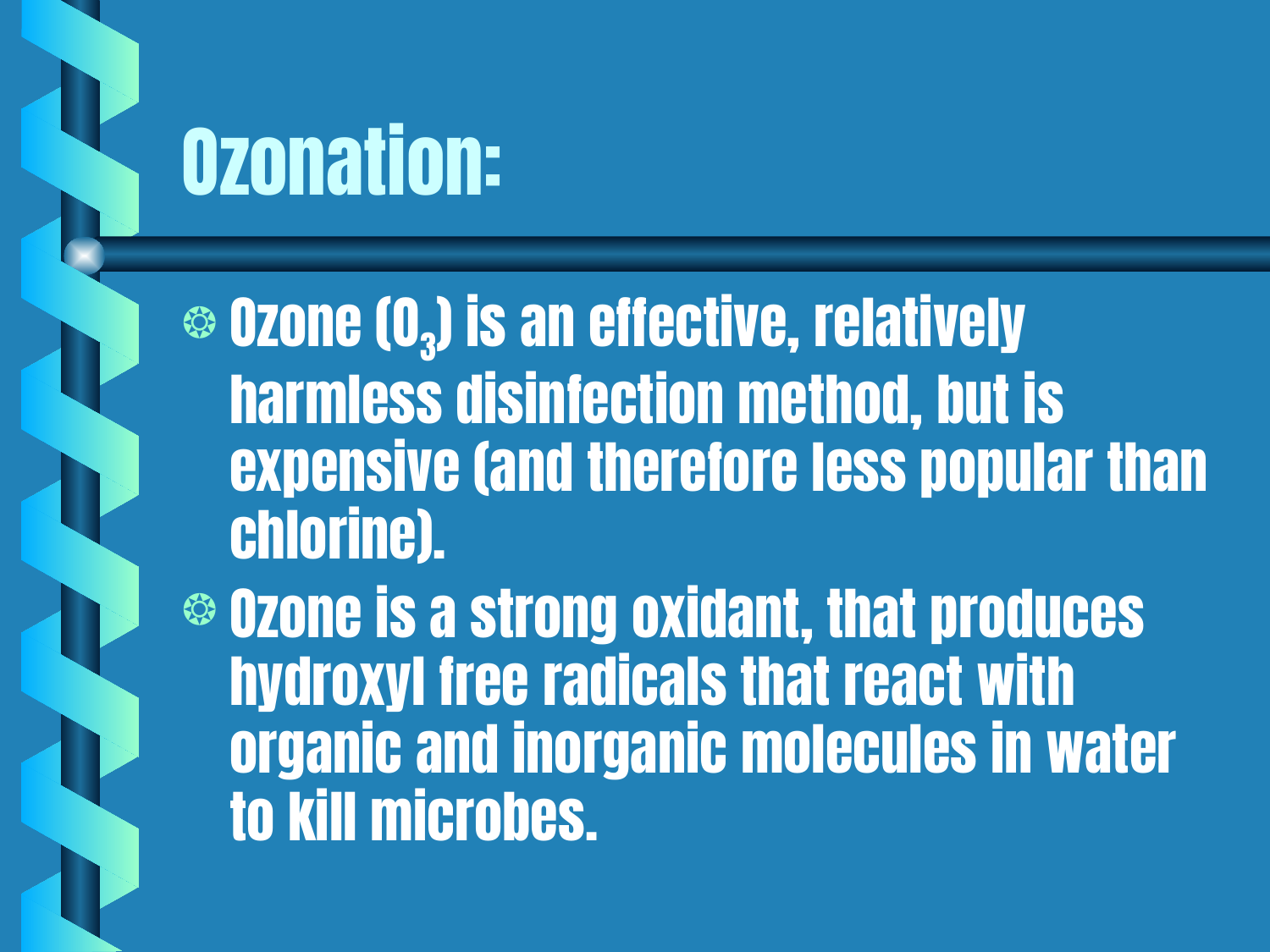

# Ozonation:
Ozone (O3) is an effective, relatively harmless disinfection method, but is expensive (and therefore less popular than chlorine).
Ozone is a strong oxidant, that produces hydroxyl free radicals that react with organic and inorganic molecules in water to kill microbes.